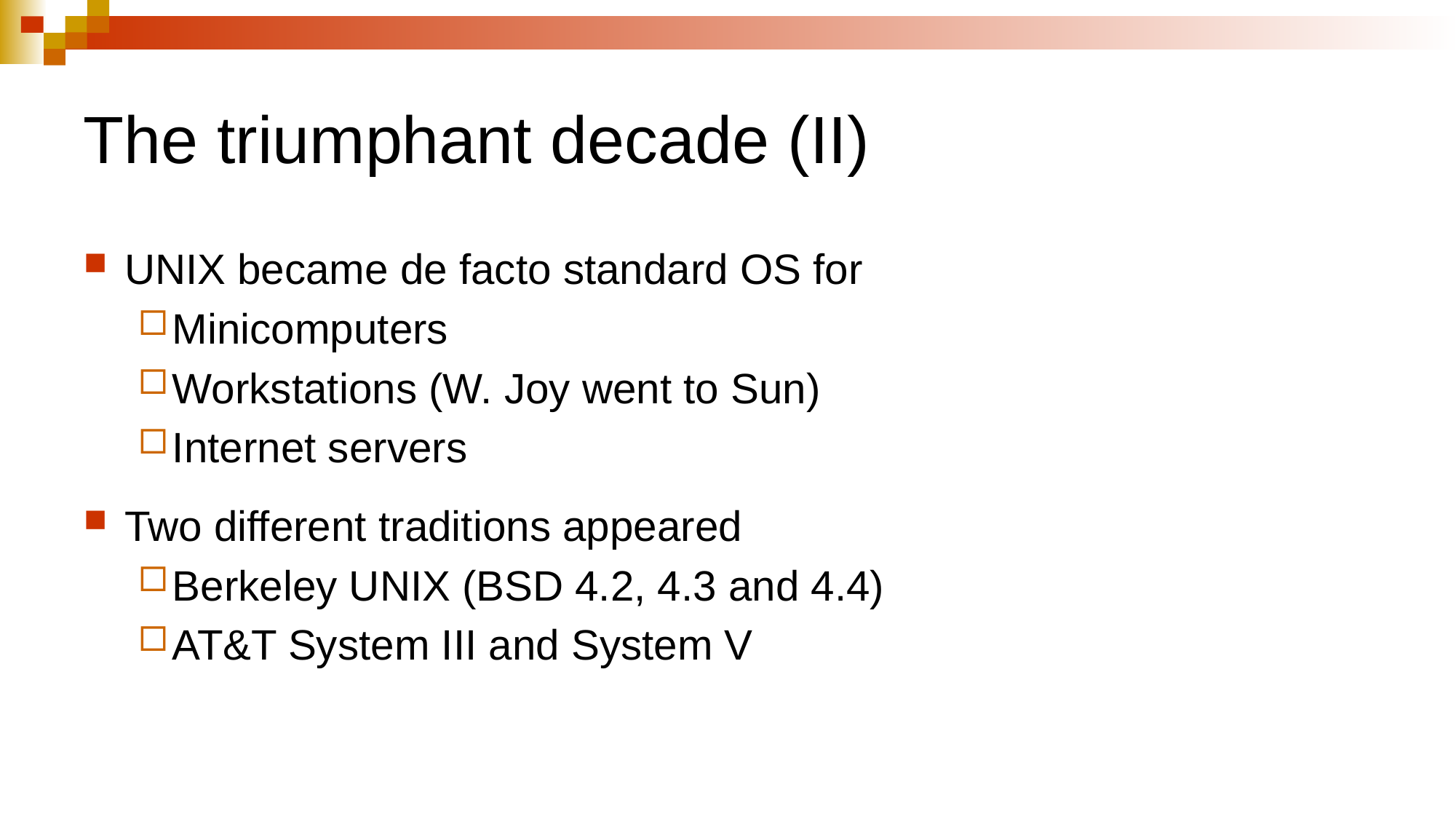

# The triumphant decade (II)
UNIX became de facto standard OS for
Minicomputers
Workstations (W. Joy went to Sun)
Internet servers
Two different traditions appeared
Berkeley UNIX (BSD 4.2, 4.3 and 4.4)
AT&T System III and System V